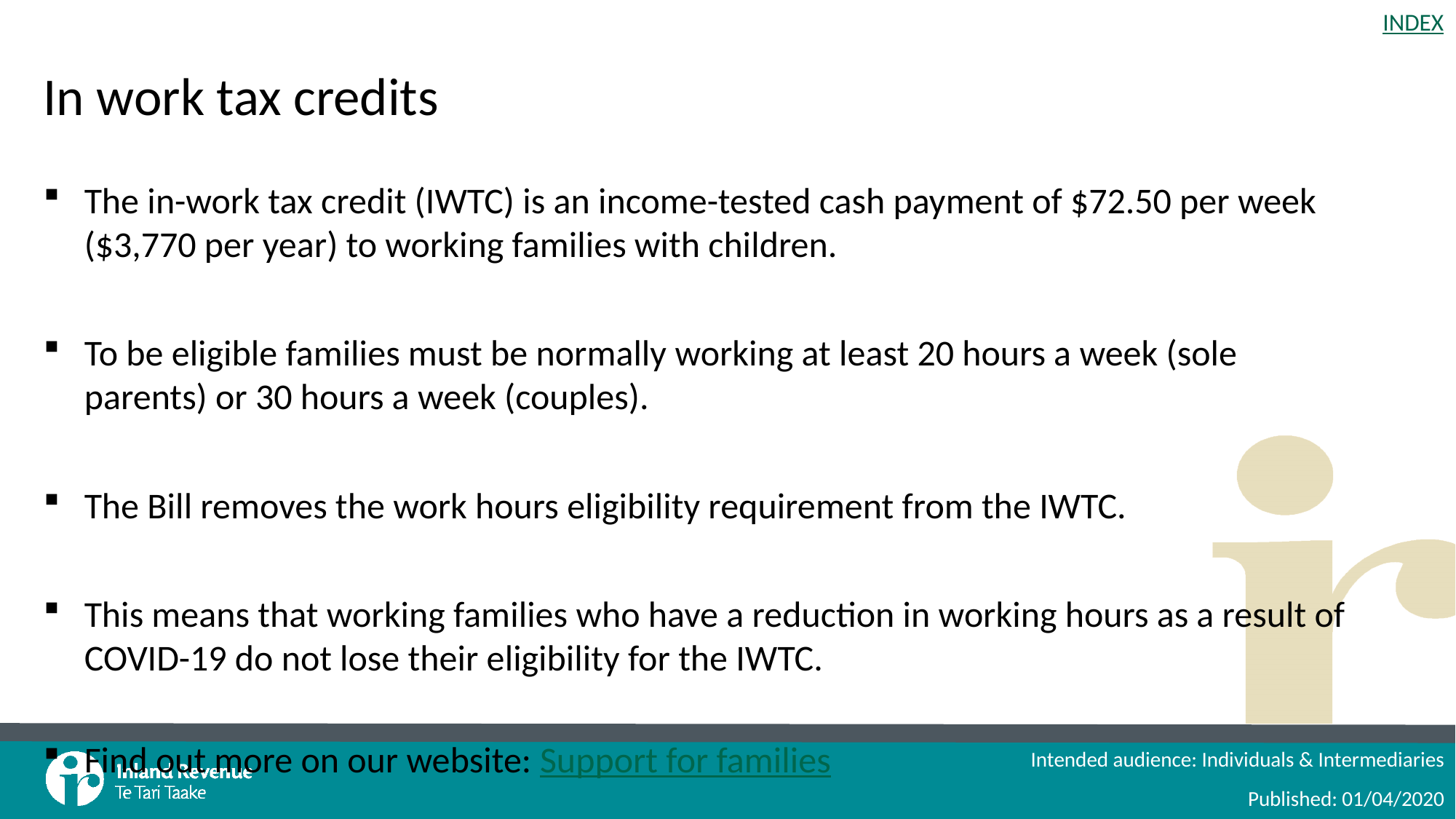

# In work tax credits
The in-work tax credit (IWTC) is an income-tested cash payment of $72.50 per week ($3,770 per year) to working families with children.

To be eligible families must be normally working at least 20 hours a week (sole parents) or 30 hours a week (couples).

The Bill removes the work hours eligibility requirement from the IWTC.

This means that working families who have a reduction in working hours as a result of COVID-19 do not lose their eligibility for the IWTC.

Find out more on our website: Support for families
Intended audience: Individuals & Intermediaries
Published: 01/04/2020